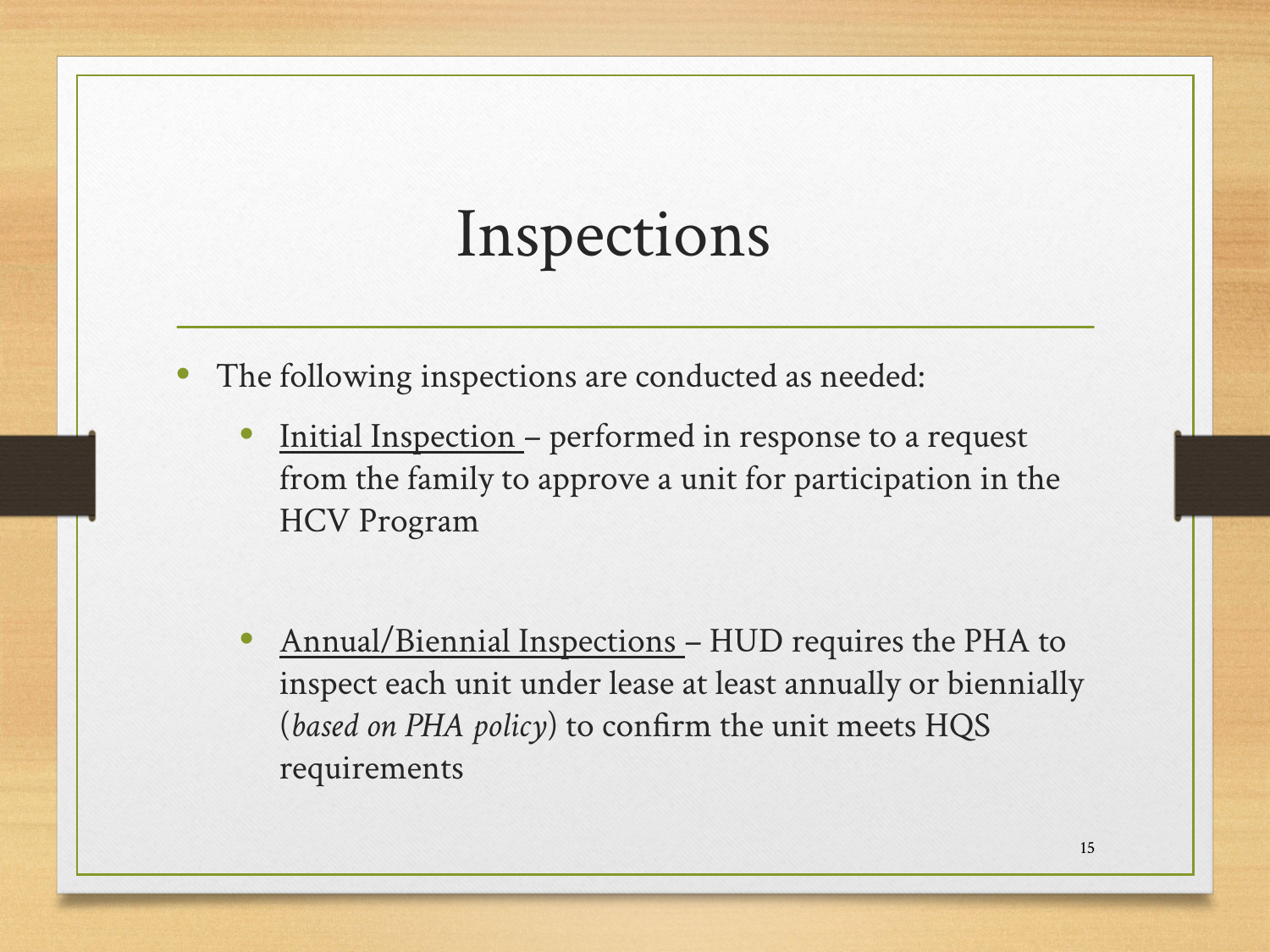

# Inspections
The following inspections are conducted as needed:
Initial Inspection – performed in response to a request from the family to approve a unit for participation in the HCV Program

Annual/Biennial Inspections – HUD requires the PHA to inspect each unit under lease at least annually or biennially (based on PHA policy) to confirm the unit meets HQS requirements
15